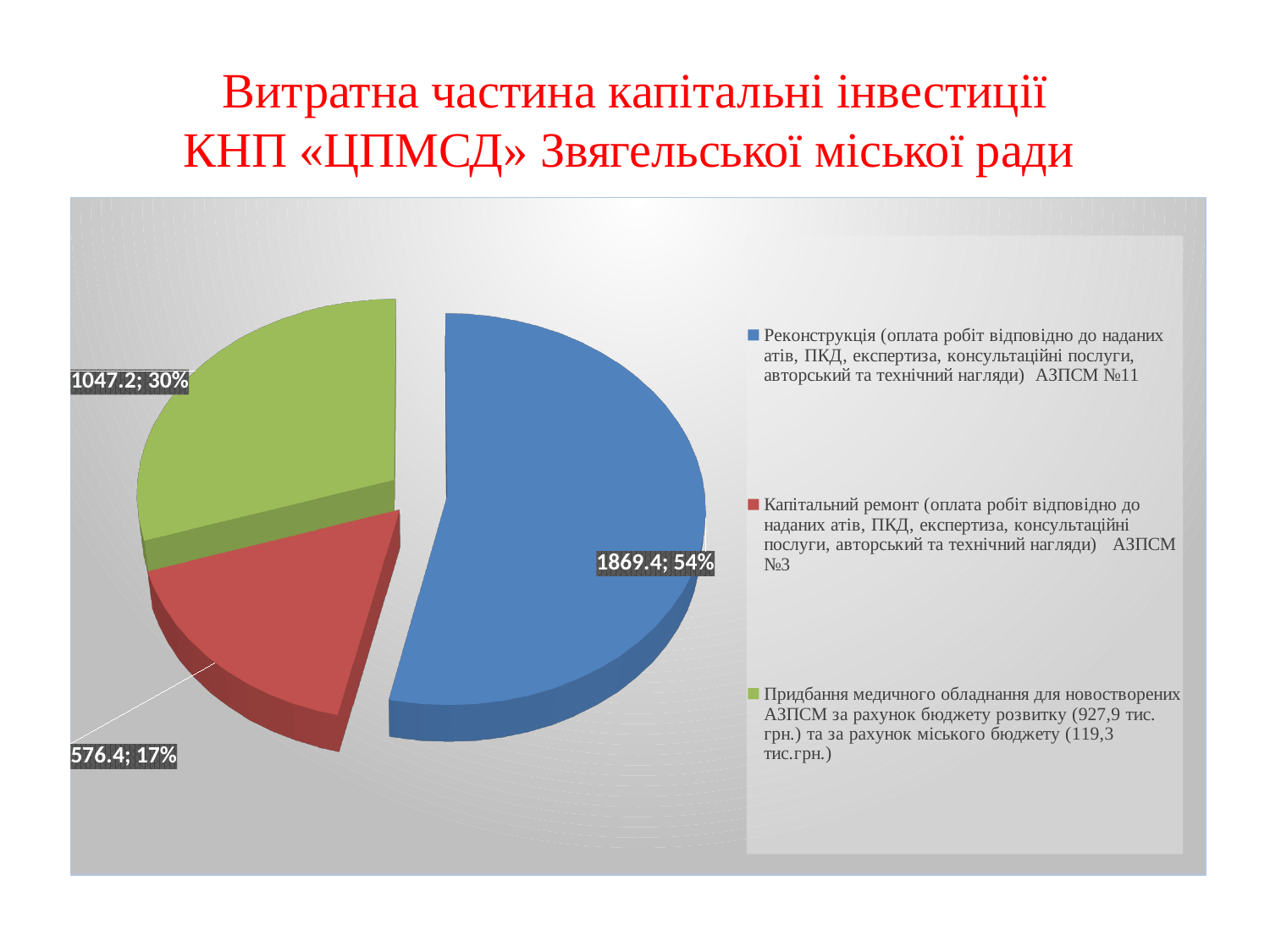

# Витратна частина капітальні інвестиції КНП «ЦПМСД» Звягельської міської ради

[unsupported chart]